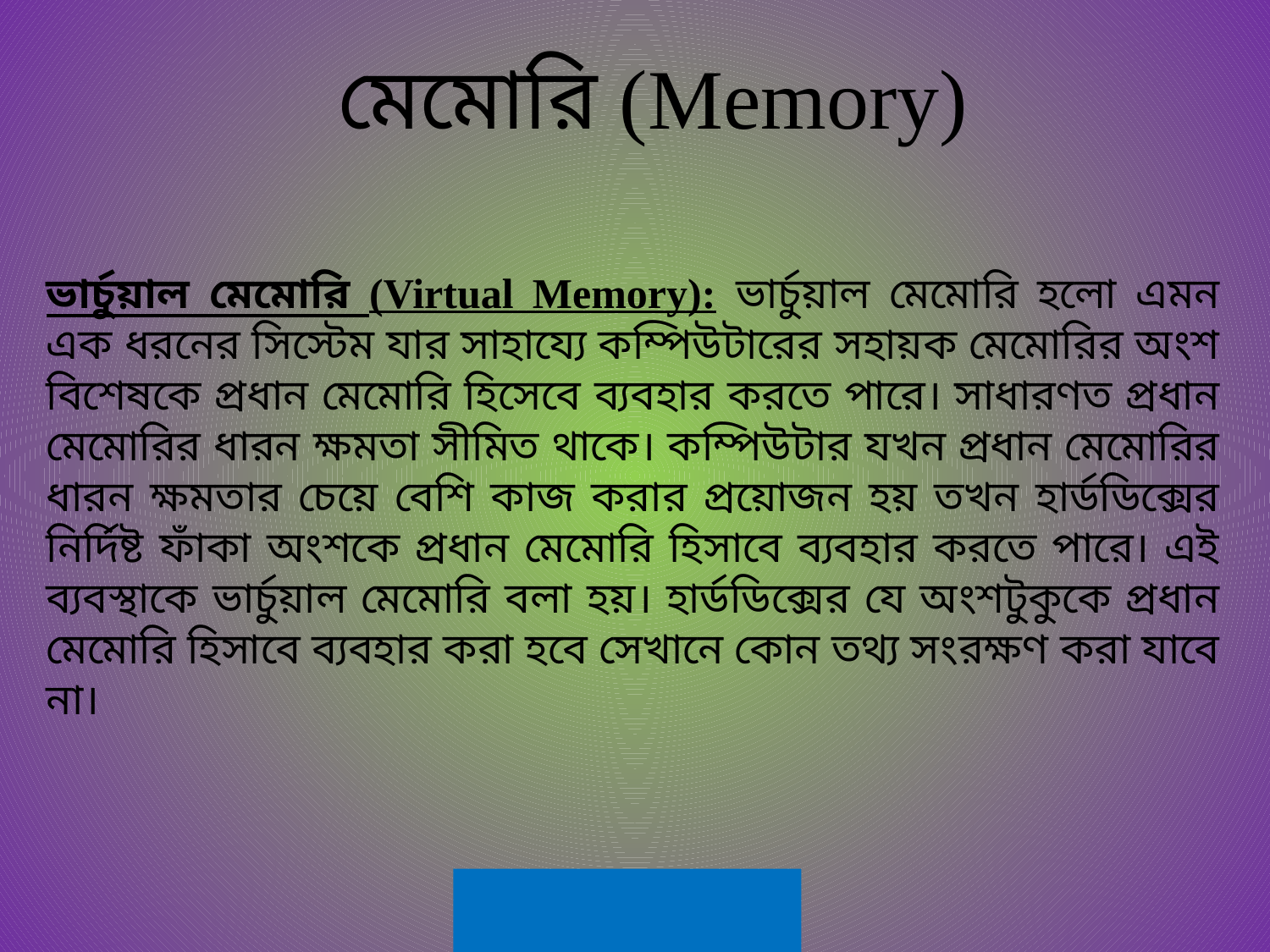

মেমোরি (Memory)
ভার্চুয়াল মেমোরি (Virtual Memory): ভার্চুয়াল মেমোরি হলো এমন এক ধরনের সিস্টেম যার সাহায্যে কম্পিউটারের সহায়ক মেমোরির অংশ বিশেষকে প্রধান মেমোরি হিসেবে ব্যবহার করতে পারে। সাধারণত প্রধান মেমোরির ধারন ক্ষমতা সীমিত থাকে। কম্পিউটার যখন প্রধান মেমোরির ধারন ক্ষমতার চেয়ে বেশি কাজ করার প্রয়োজন হয় তখন হার্ডডিক্সের নির্দিষ্ট ফাঁকা অংশকে প্রধান মেমোরি হিসাবে ব্যবহার করতে পারে। এই ব্যবস্থাকে ভার্চুয়াল মেমোরি বলা হয়। হার্ডডিক্সের যে অংশটুকুকে প্রধান মেমোরি হিসাবে ব্যবহার করা হবে সেখানে কোন তথ্য সংরক্ষণ করা যাবে না।